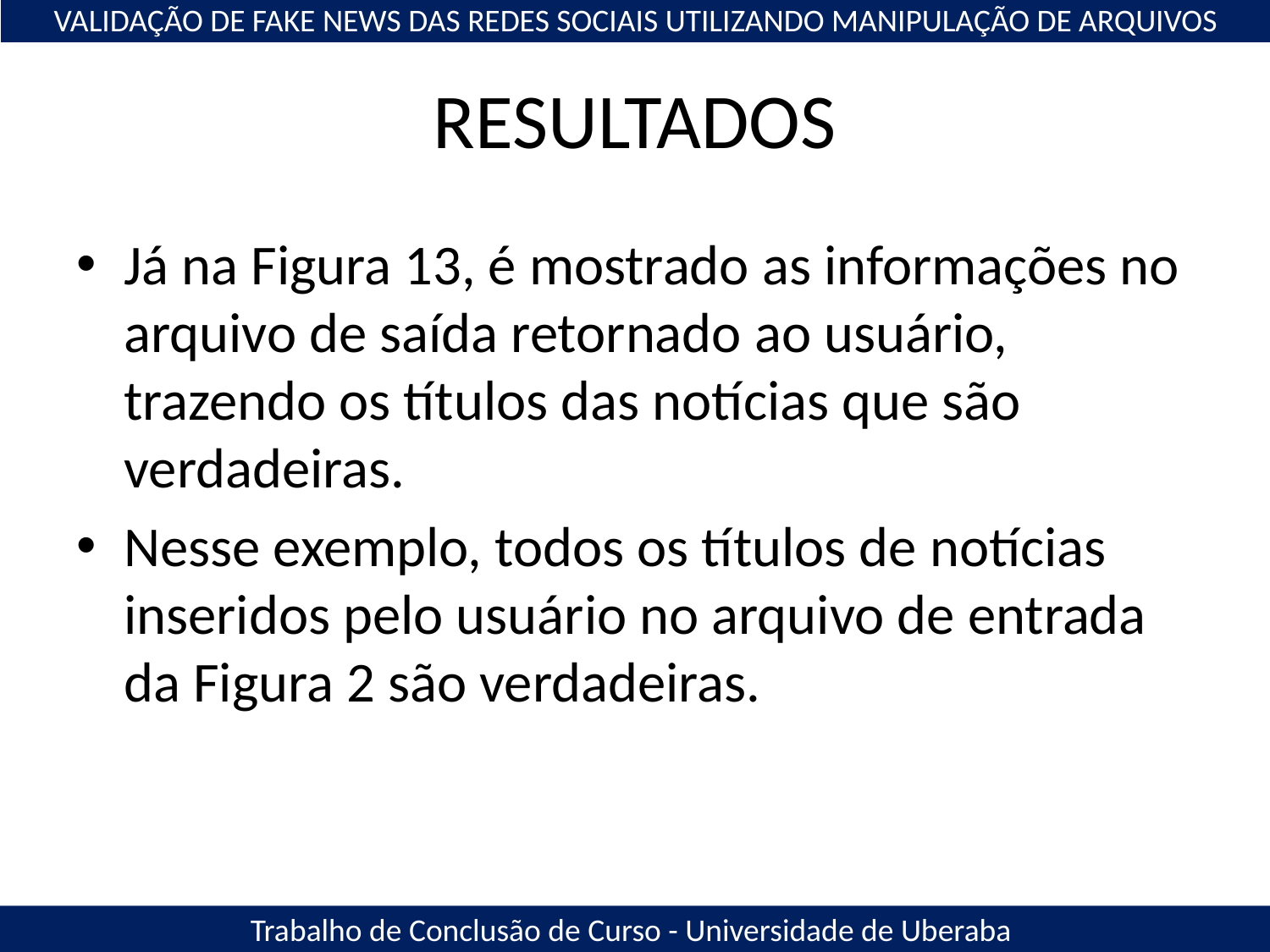

VALIDAÇÃO DE FAKE NEWS DAS REDES SOCIAIS UTILIZANDO MANIPULAÇÃO DE ARQUIVOS
# RESULTADOS
Já na Figura 13, é mostrado as informações no arquivo de saída retornado ao usuário, trazendo os títulos das notícias que são verdadeiras.
Nesse exemplo, todos os títulos de notícias inseridos pelo usuário no arquivo de entrada da Figura 2 são verdadeiras.
Trabalho de Conclusão de Curso - Universidade de Uberaba